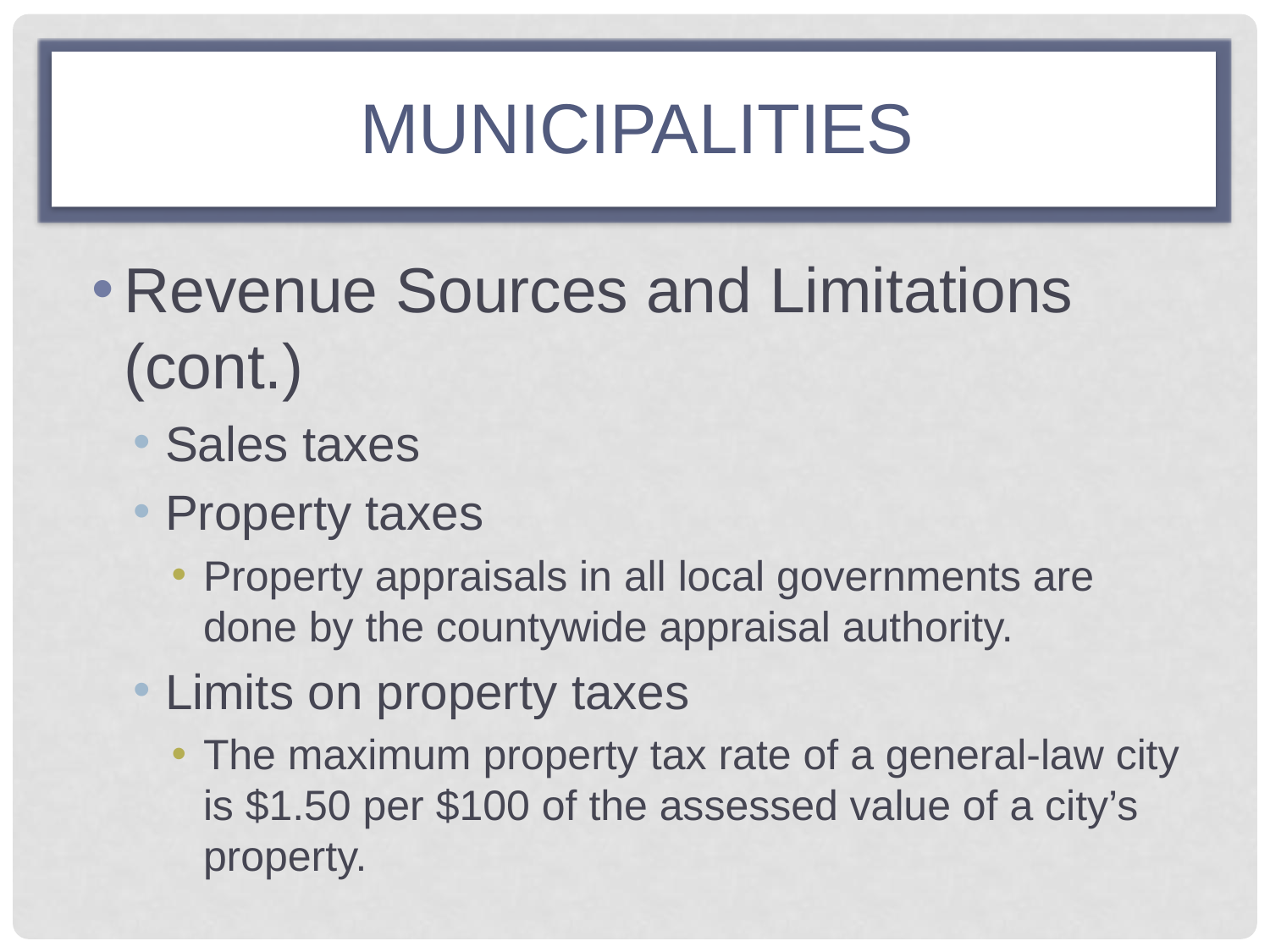

# MUNICIPALITIES
Revenue Sources and Limitations (cont.)
Sales taxes
Property taxes
Property appraisals in all local governments are done by the countywide appraisal authority.
Limits on property taxes
The maximum property tax rate of a general-law city is $1.50 per $100 of the assessed value of a city’s property.